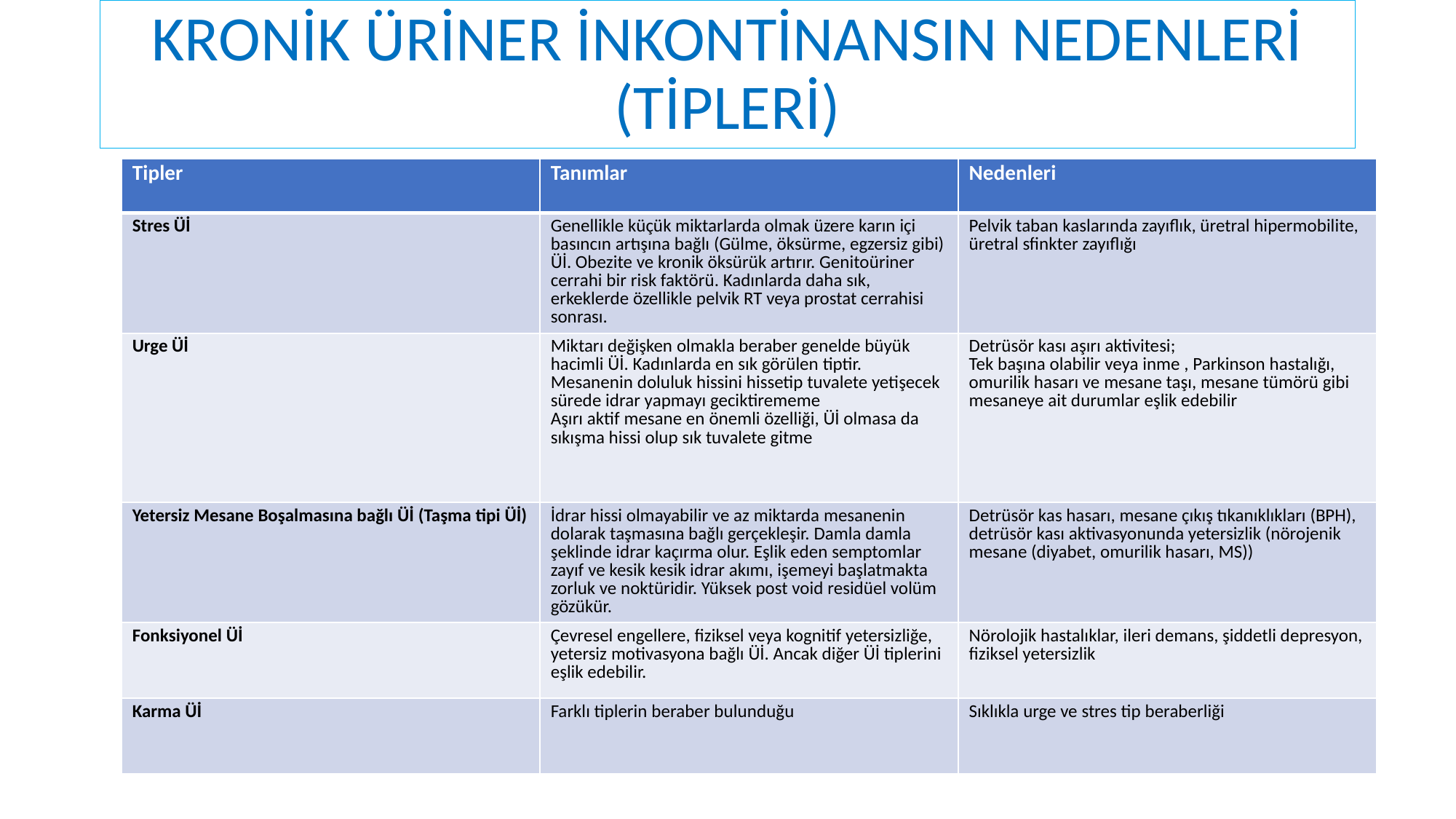

# KRONİK ÜRİNER İNKONTİNANSIN NEDENLERİ (TİPLERİ)
| Tipler | Tanımlar | Nedenleri |
| --- | --- | --- |
| Stres Üİ | Genellikle küçük miktarlarda olmak üzere karın içi basıncın artışına bağlı (Gülme, öksürme, egzersiz gibi) Üİ. Obezite ve kronik öksürük artırır. Genitoüriner cerrahi bir risk faktörü. Kadınlarda daha sık, erkeklerde özellikle pelvik RT veya prostat cerrahisi sonrası. | Pelvik taban kaslarında zayıflık, üretral hipermobilite, üretral sfinkter zayıflığı |
| Urge Üİ | Miktarı değişken olmakla beraber genelde büyük hacimli Üİ. Kadınlarda en sık görülen tiptir. Mesanenin doluluk hissini hissetip tuvalete yetişecek sürede idrar yapmayı geciktirememe Aşırı aktif mesane en önemli özelliği, Üİ olmasa da sıkışma hissi olup sık tuvalete gitme | Detrüsör kası aşırı aktivitesi; Tek başına olabilir veya inme , Parkinson hastalığı, omurilik hasarı ve mesane taşı, mesane tümörü gibi mesaneye ait durumlar eşlik edebilir |
| Yetersiz Mesane Boşalmasına bağlı Üİ (Taşma tipi Üİ) | İdrar hissi olmayabilir ve az miktarda mesanenin dolarak taşmasına bağlı gerçekleşir. Damla damla şeklinde idrar kaçırma olur. Eşlik eden semptomlar zayıf ve kesik kesik idrar akımı, işemeyi başlatmakta zorluk ve noktüridir. Yüksek post void residüel volüm gözükür. | Detrüsör kas hasarı, mesane çıkış tıkanıklıkları (BPH), detrüsör kası aktivasyonunda yetersizlik (nörojenik mesane (diyabet, omurilik hasarı, MS)) |
| Fonksiyonel Üİ | Çevresel engellere, fiziksel veya kognitif yetersizliğe, yetersiz motivasyona bağlı Üİ. Ancak diğer Üİ tiplerini eşlik edebilir. | Nörolojik hastalıklar, ileri demans, şiddetli depresyon, fiziksel yetersizlik |
| Karma Üİ | Farklı tiplerin beraber bulunduğu | Sıklıkla urge ve stres tip beraberliği |